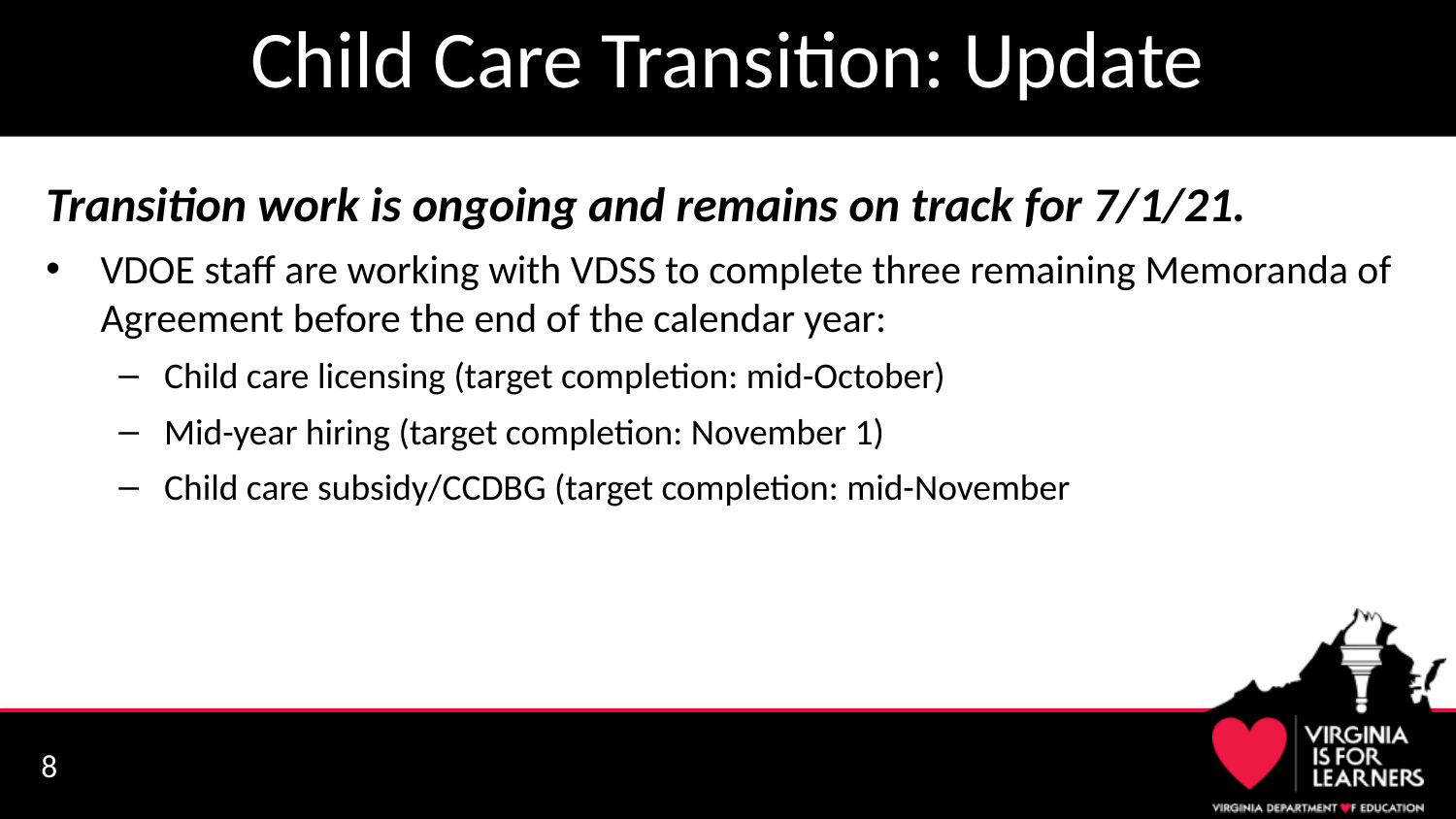

# Child Care Transition: Update

Transition work is ongoing and remains on track for 7/1/21.
VDOE staff are working with VDSS to complete three remaining Memoranda of Agreement before the end of the calendar year:
Child care licensing (target completion: mid-October)
Mid-year hiring (target completion: November 1)
Child care subsidy/CCDBG (target completion: mid-November